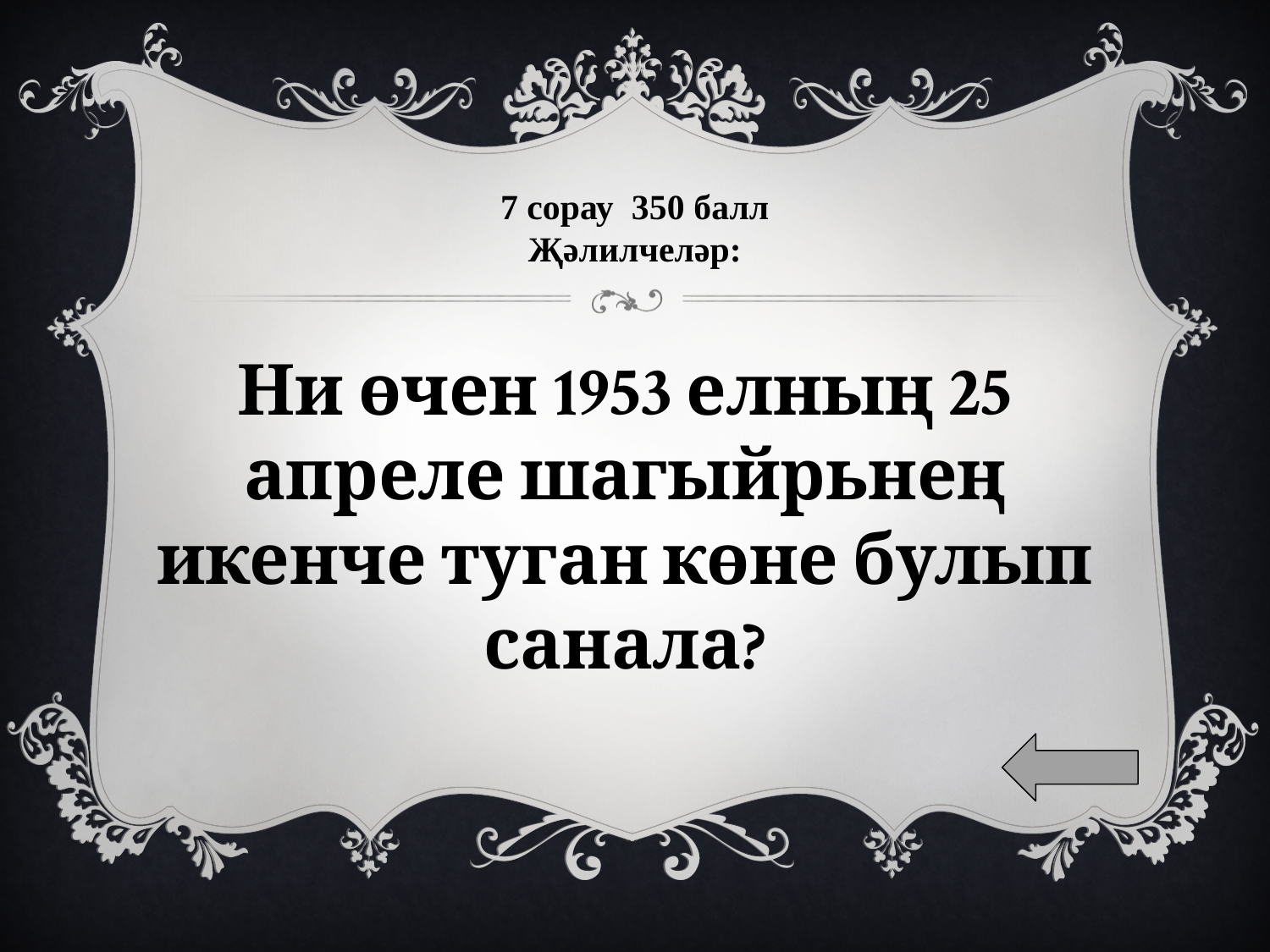

# 7 сорау  350 балл Җәлилчеләр:
Ни өчен 1953 елның 25 апреле шагыйрьнең икенче туган көне булып санала?